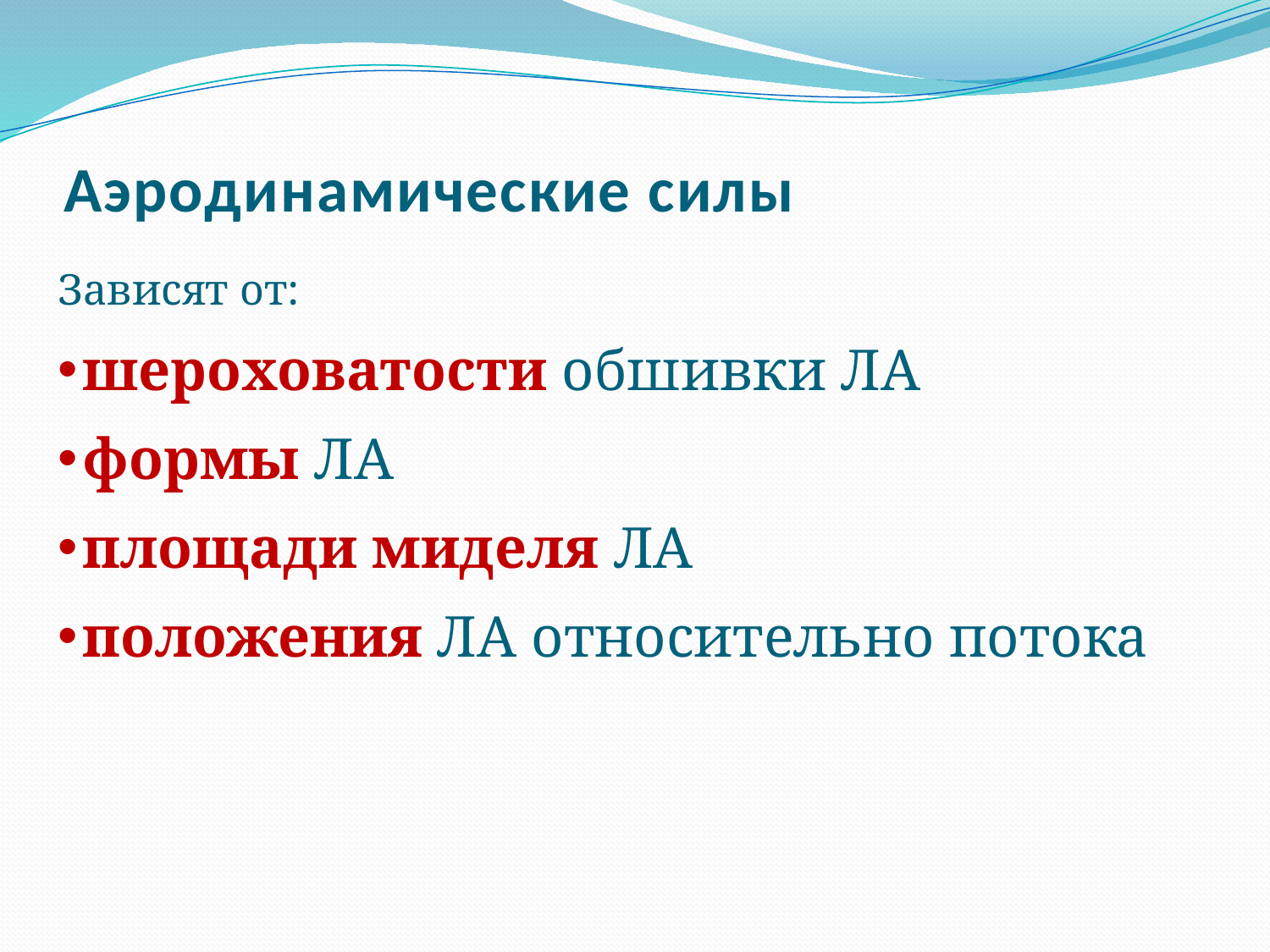

# Аэродинамические силы
Зависят от:
шероховатости обшивки ЛА
формы ЛА
площади миделя ЛА
положения ЛА относительно потока